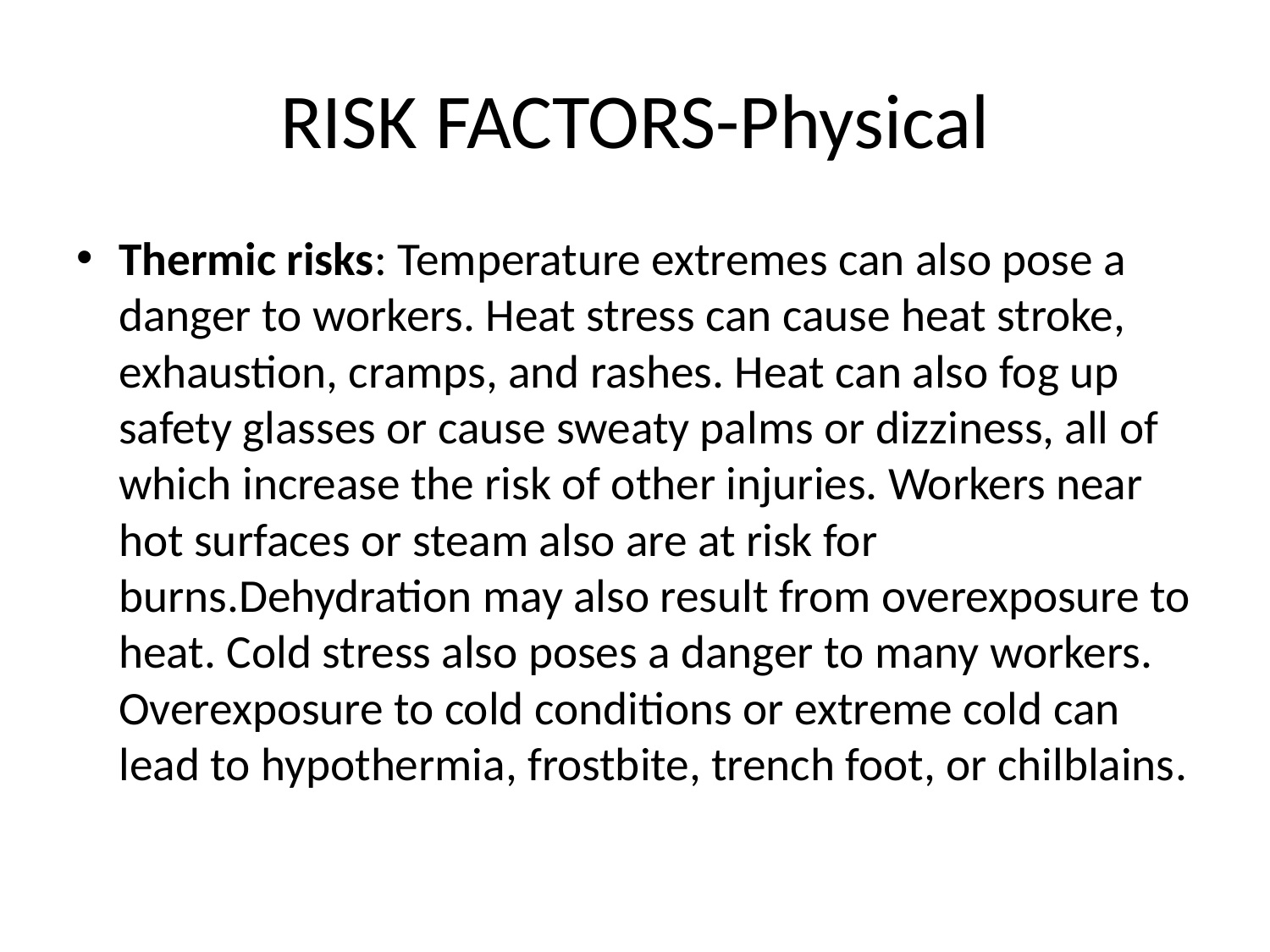

# RISK FACTORS-Physical
Thermic risks: Temperature extremes can also pose a danger to workers. Heat stress can cause heat stroke, exhaustion, cramps, and rashes. Heat can also fog up safety glasses or cause sweaty palms or dizziness, all of which increase the risk of other injuries. Workers near hot surfaces or steam also are at risk for burns.Dehydration may also result from overexposure to heat. Cold stress also poses a danger to many workers. Overexposure to cold conditions or extreme cold can lead to hypothermia, frostbite, trench foot, or chilblains.